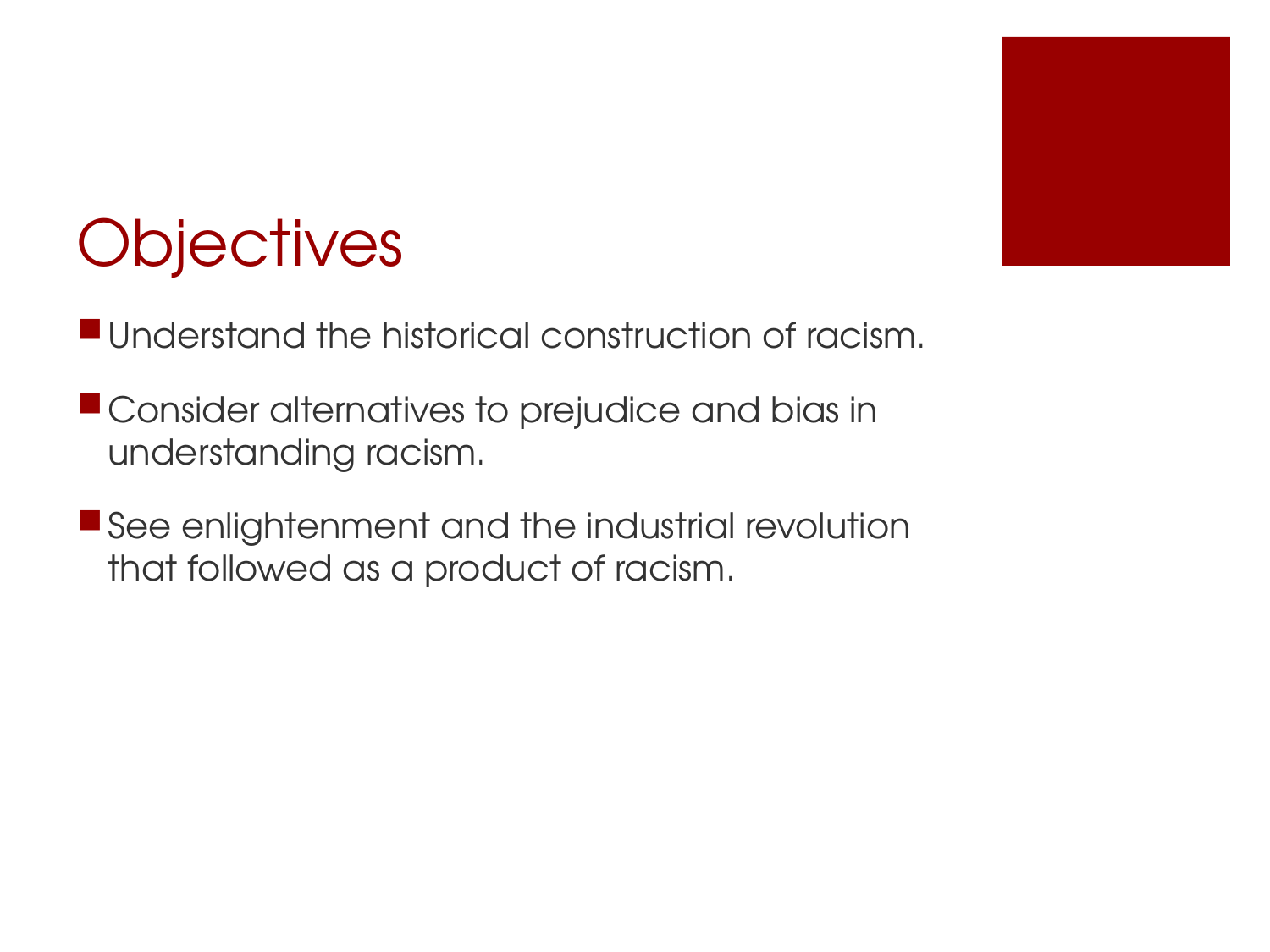

# Objectives
Understand the historical construction of racism.
Consider alternatives to prejudice and bias in understanding racism.
See enlightenment and the industrial revolution that followed as a product of racism.